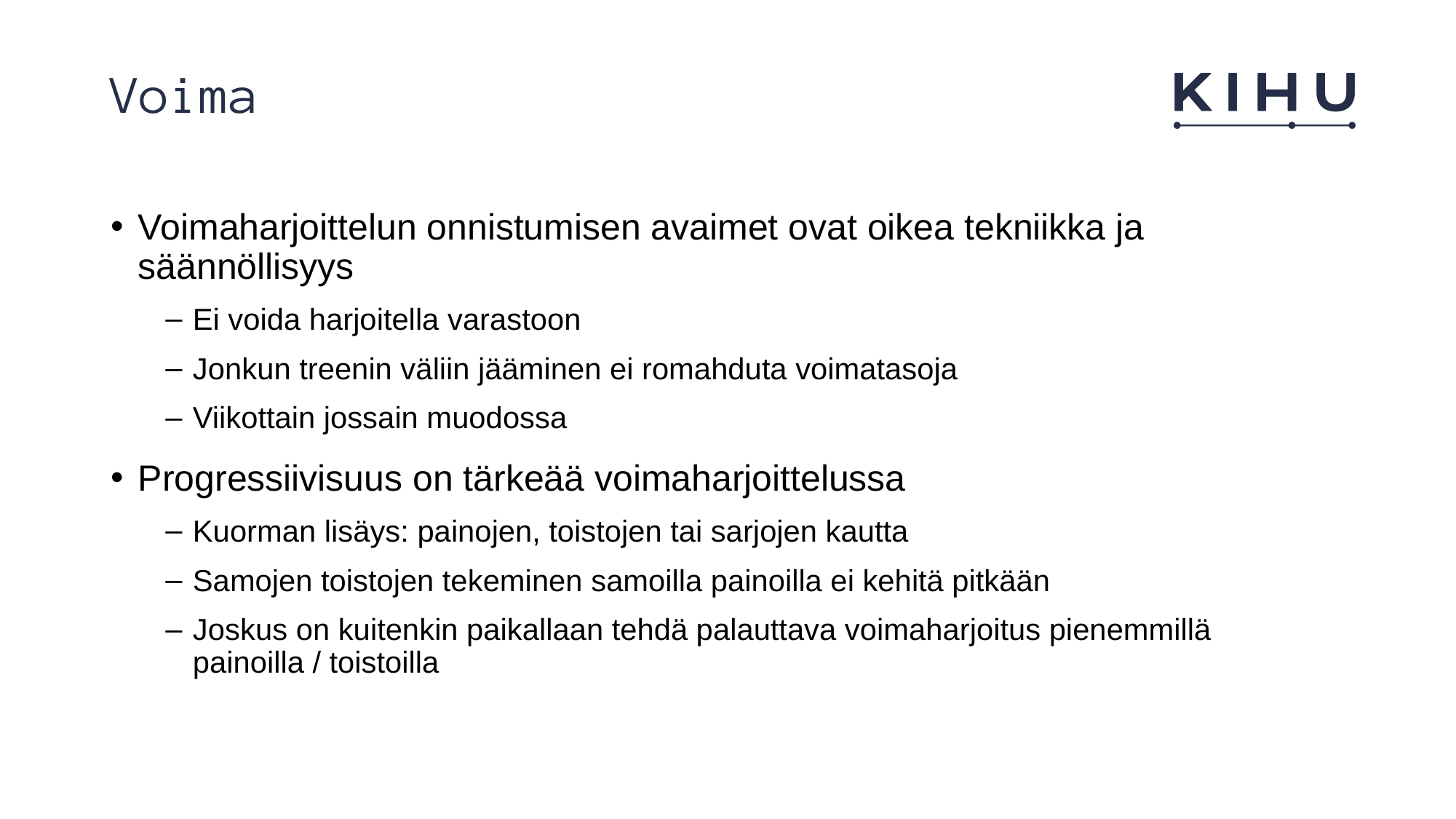

# Voima
Voimaharjoittelun onnistumisen avaimet ovat oikea tekniikka ja säännöllisyys
Ei voida harjoitella varastoon
Jonkun treenin väliin jääminen ei romahduta voimatasoja
Viikottain jossain muodossa
Progressiivisuus on tärkeää voimaharjoittelussa
Kuorman lisäys: painojen, toistojen tai sarjojen kautta
Samojen toistojen tekeminen samoilla painoilla ei kehitä pitkään
Joskus on kuitenkin paikallaan tehdä palauttava voimaharjoitus pienemmillä painoilla / toistoilla